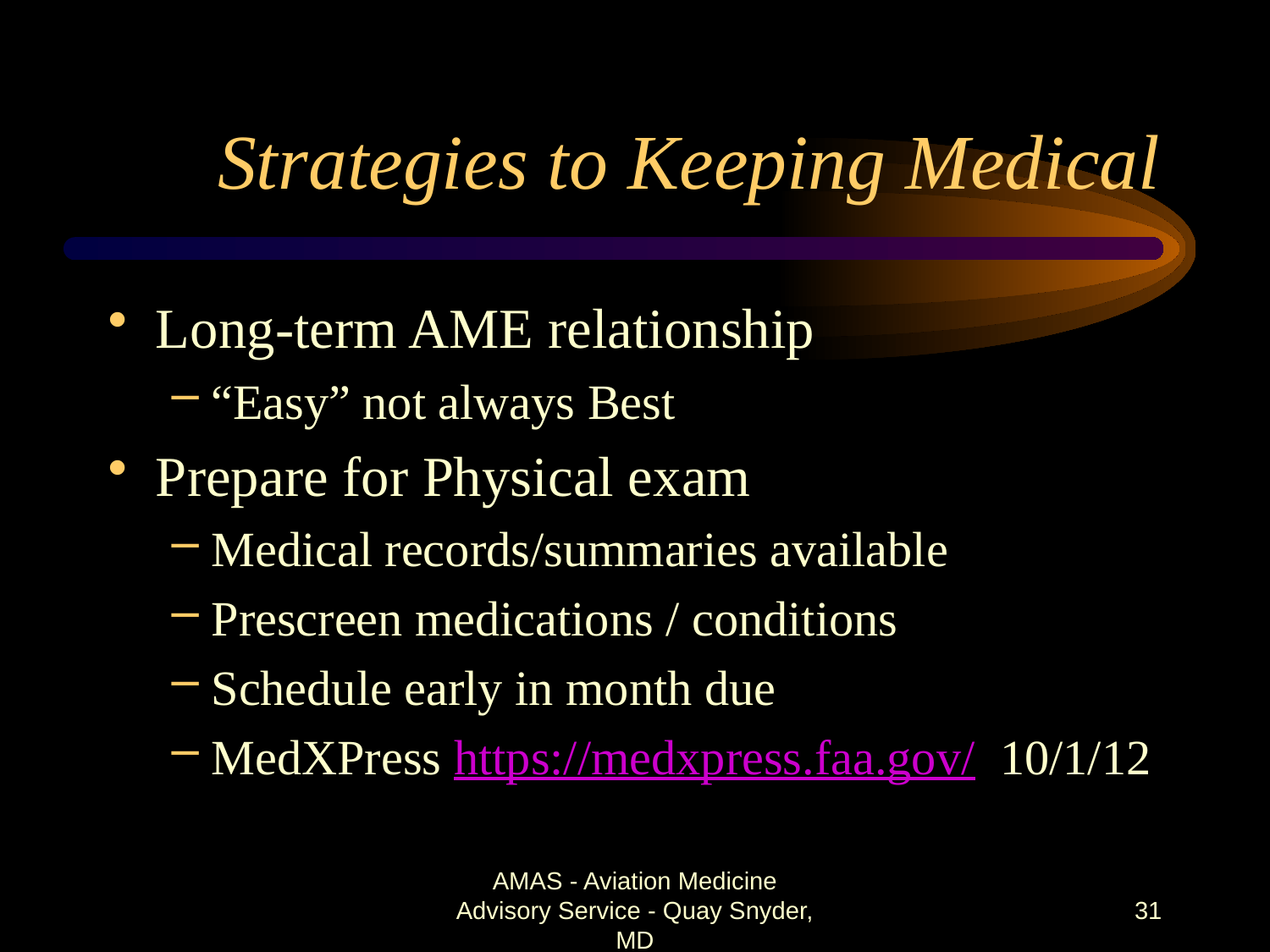

# Strategies to Keeping Medical
Long-term AME relationship
“Easy” not always Best
Prepare for Physical exam
Medical records/summaries available
Prescreen medications / conditions
Schedule early in month due
MedXPress https://medxpress.faa.gov/  10/1/12

AMAS - Aviation Medicine Advisory Service - Quay Snyder, MD
31